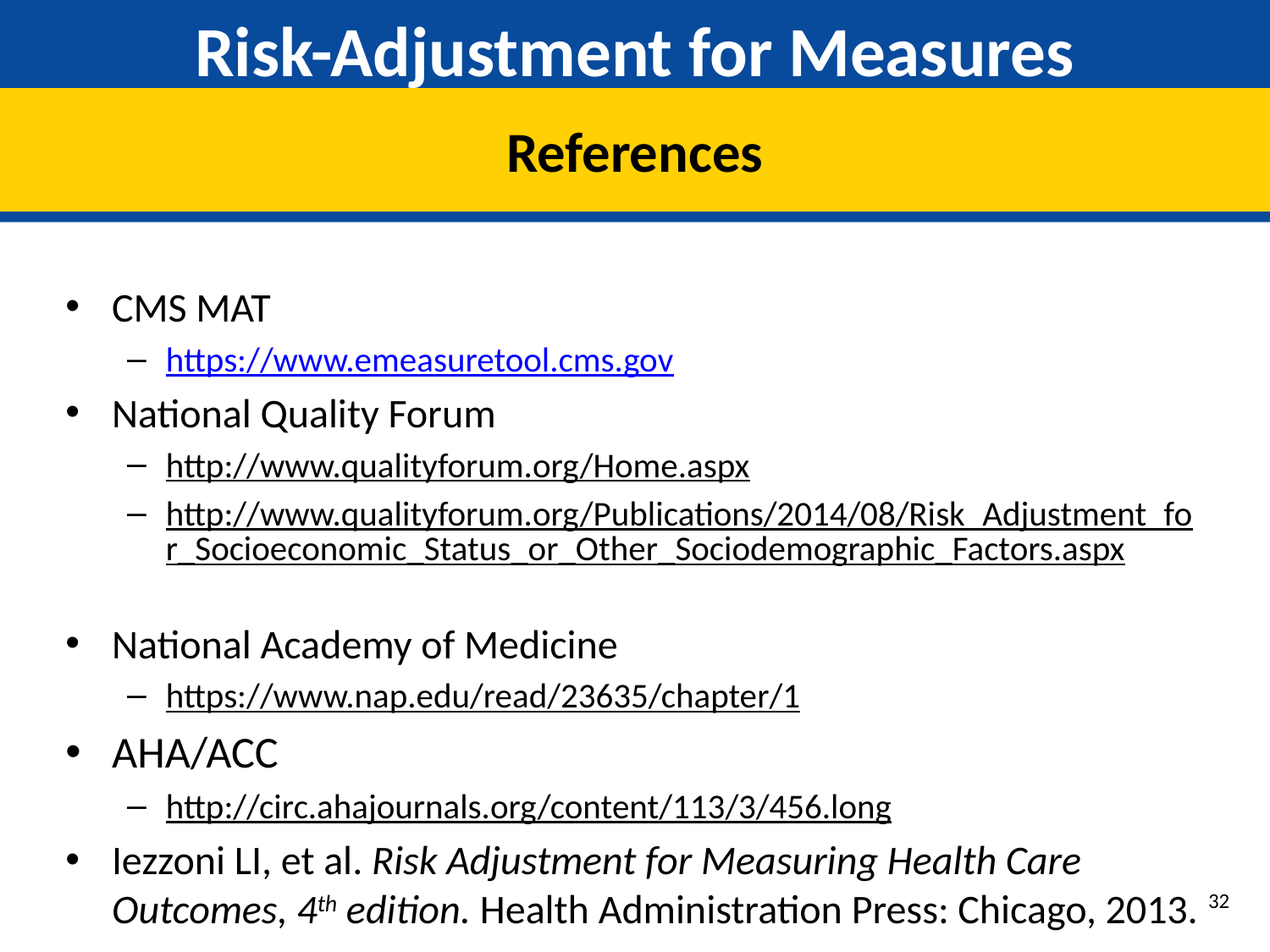

# Risk-Adjustment for Measures
References
CMS MAT
https://www.emeasuretool.cms.gov
National Quality Forum
http://www.qualityforum.org/Home.aspx
http://www.qualityforum.org/Publications/2014/08/Risk_Adjustment_for_Socioeconomic_Status_or_Other_Sociodemographic_Factors.aspx
National Academy of Medicine
https://www.nap.edu/read/23635/chapter/1
AHA/ACC
http://circ.ahajournals.org/content/113/3/456.long
Iezzoni LI, et al. Risk Adjustment for Measuring Health Care Outcomes, 4th edition. Health Administration Press: Chicago, 2013.